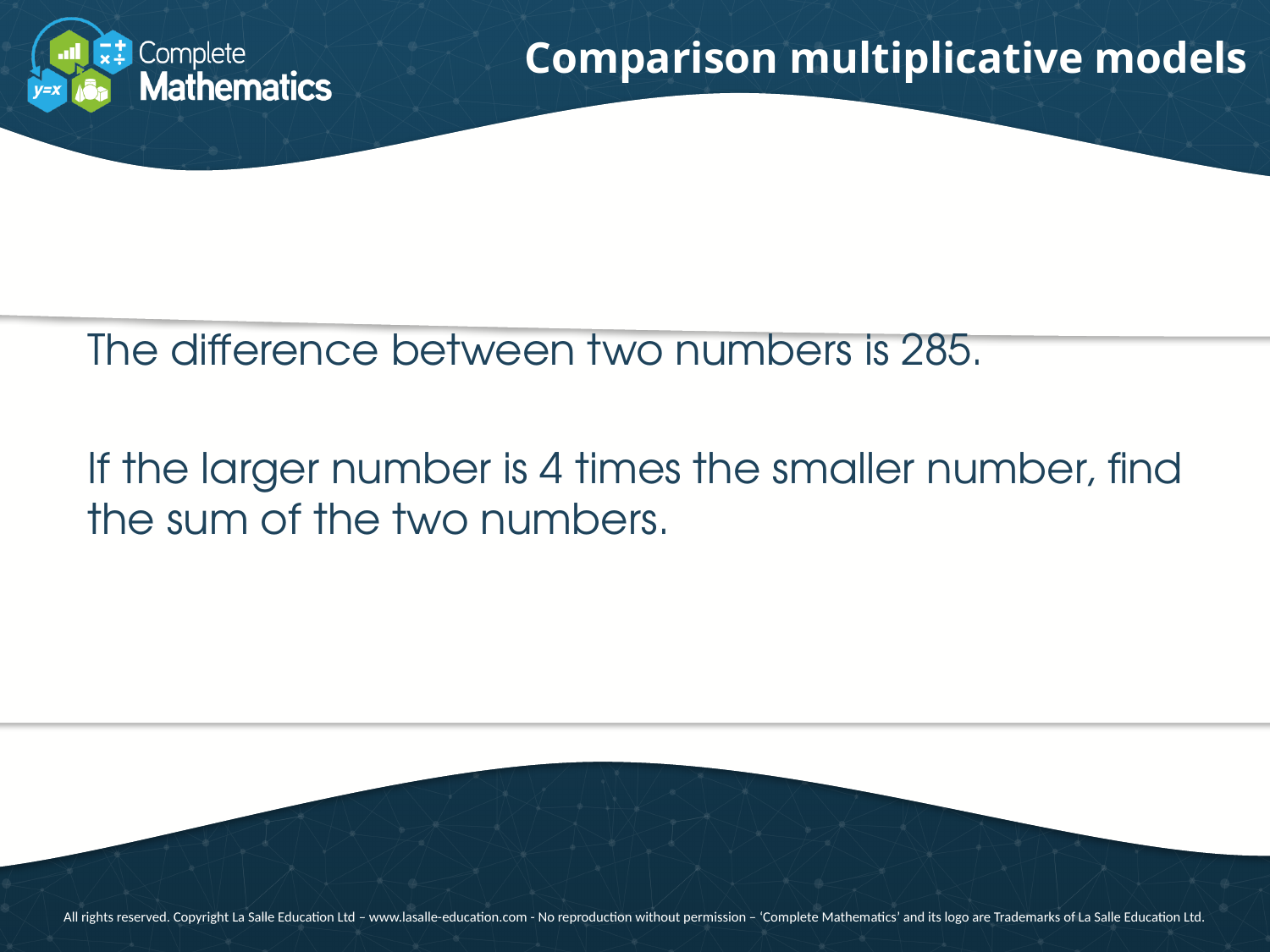

Comparison multiplicative models
The difference between two numbers is 285.

If the larger number is 4 times the smaller number, find the sum of the two numbers.